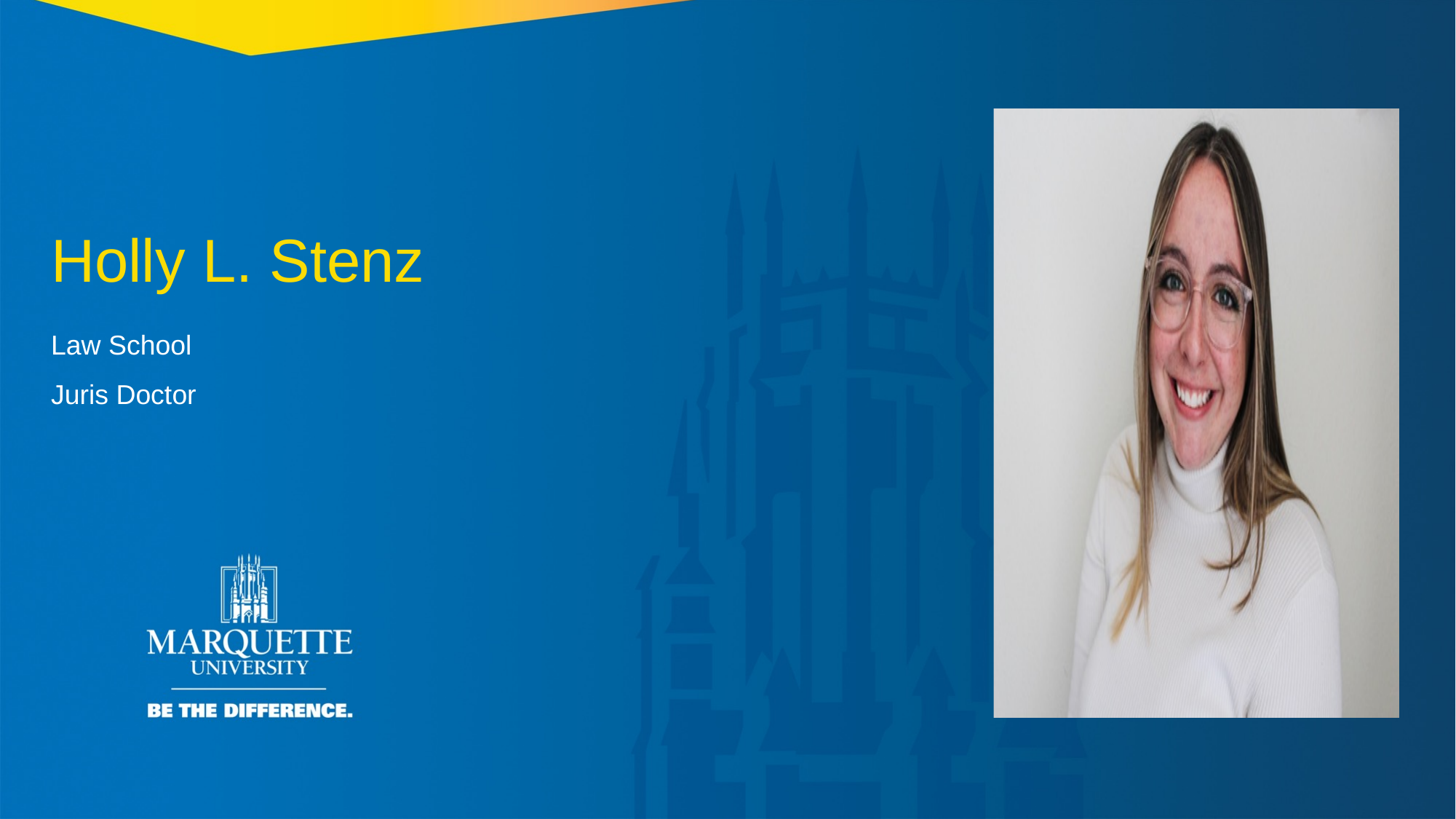

Holly L. Stenz
Law School
Juris Doctor